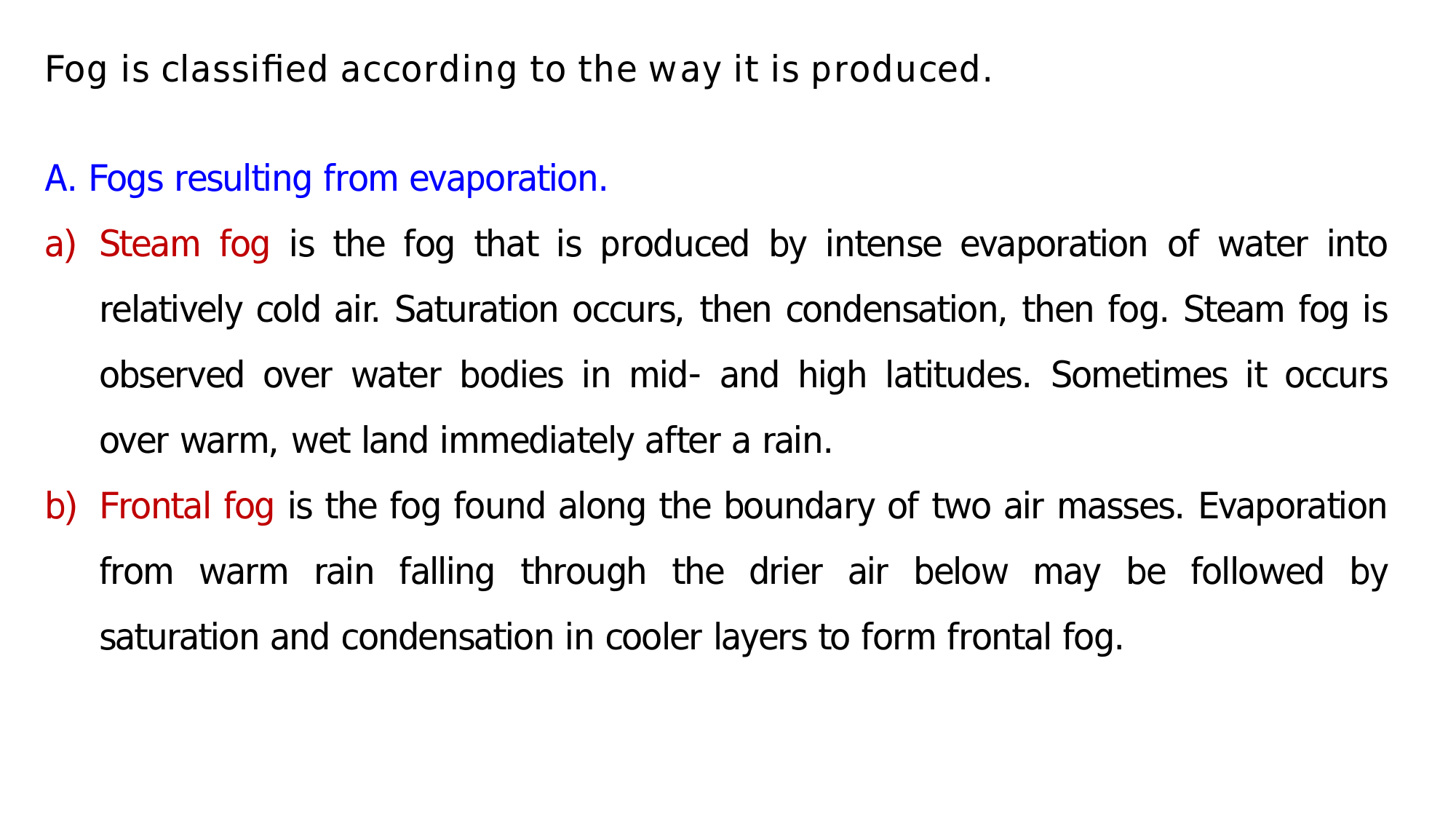

Fog is classified according to the way it is produced.

A. Fogs resulting from evaporation.
Steam fog is the fog that is produced by intense evaporation of water into relatively cold air. Saturation occurs, then condensation, then fog. Steam fog is observed over water bodies in mid- and high latitudes. Sometimes it occurs over warm, wet land immediately after a rain.
Frontal fog is the fog found along the boundary of two air masses. Evaporation from warm rain falling through the drier air below may be followed by saturation and condensation in cooler layers to form frontal fog.